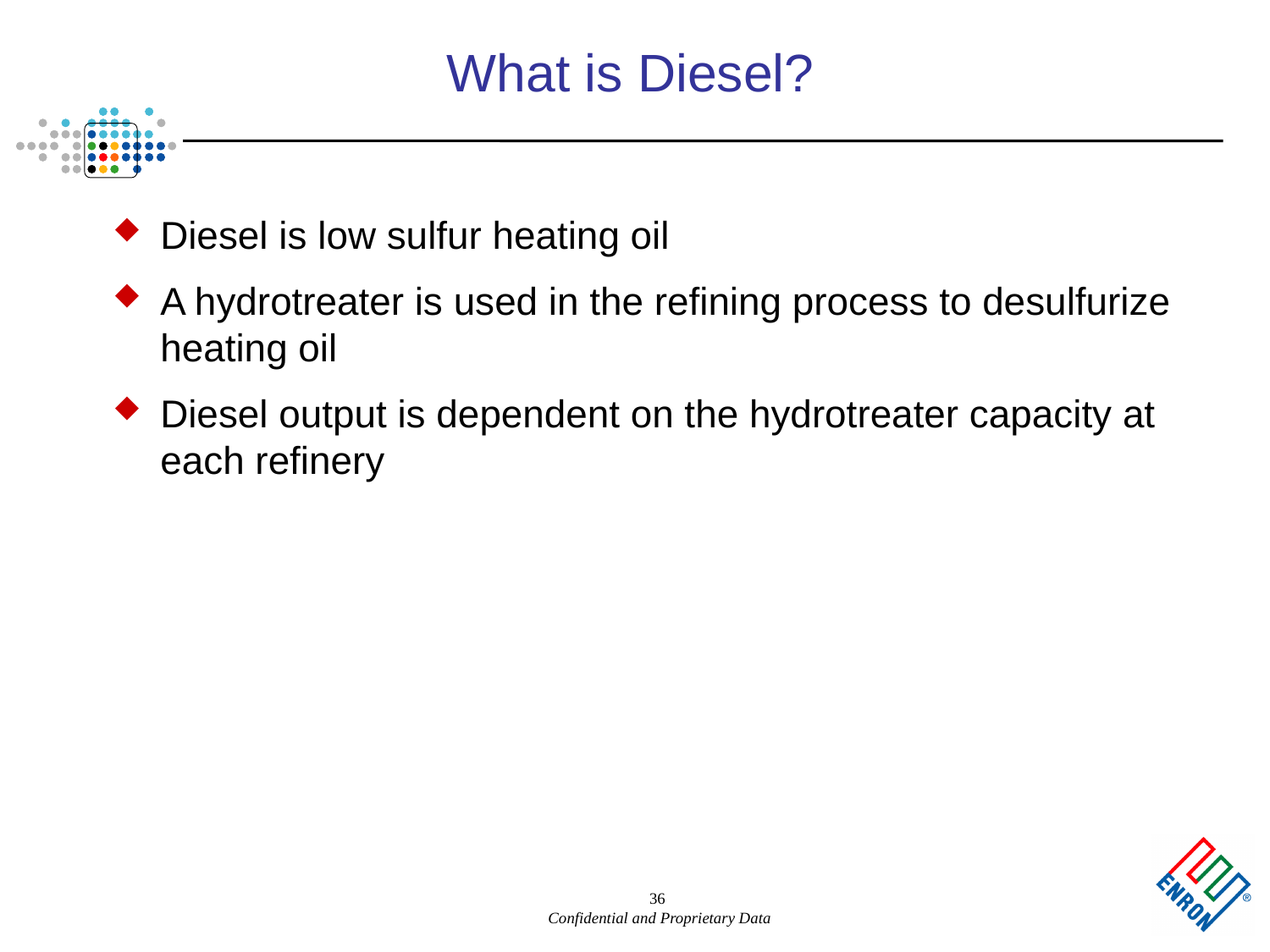

36
# What is Diesel?
Diesel is low sulfur heating oil
A hydrotreater is used in the refining process to desulfurize heating oil
Diesel output is dependent on the hydrotreater capacity at each refinery